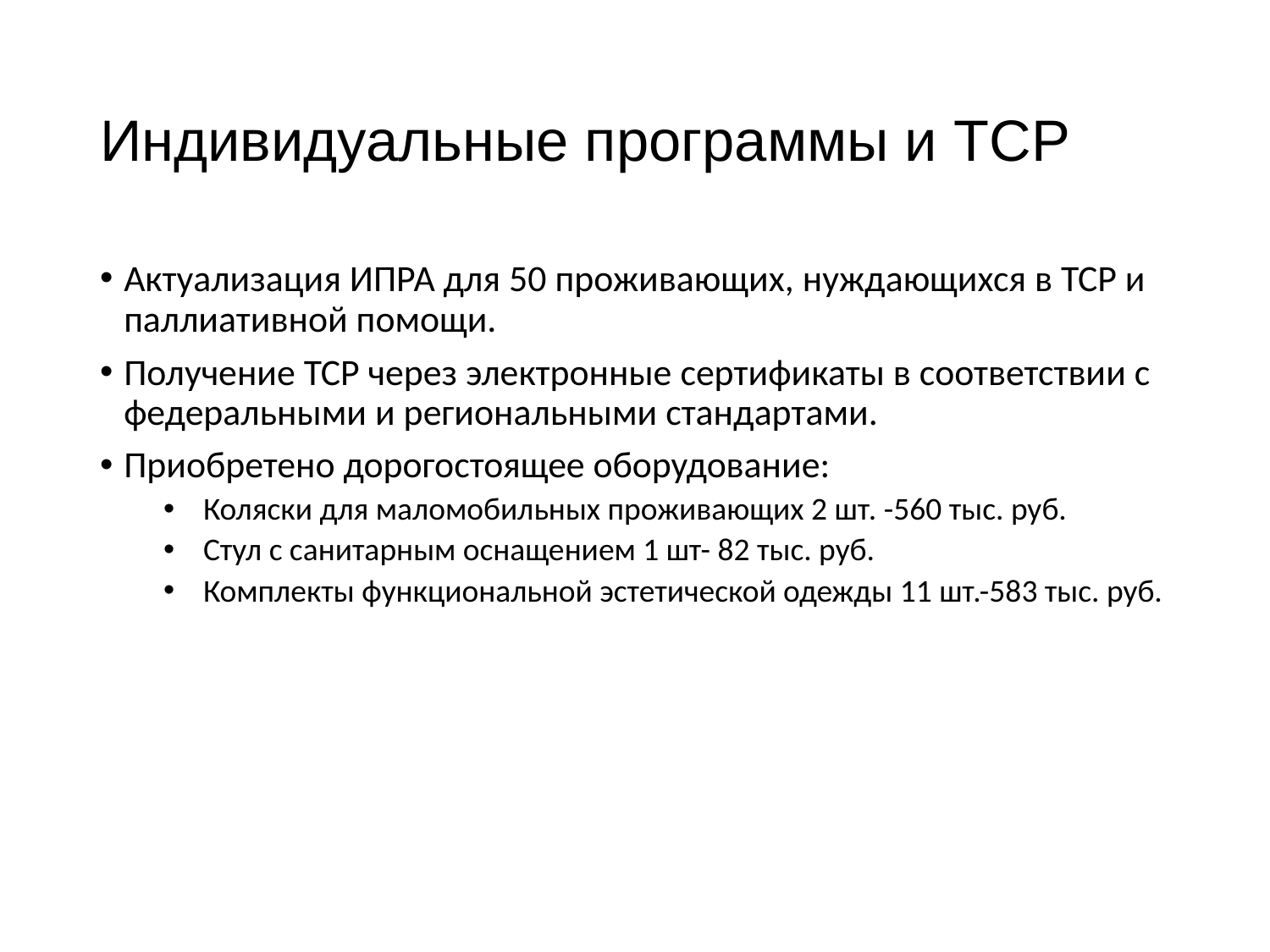

# Индивидуальные программы и ТСР
Актуализация ИПРА для 50 проживающих, нуждающихся в ТСР и паллиативной помощи.
Получение ТСР через электронные сертификаты в соответствии с федеральными и региональными стандартами.
Приобретено дорогостоящее оборудование:
Коляски для маломобильных проживающих 2 шт. -560 тыс. руб.
Стул с санитарным оснащением 1 шт- 82 тыс. руб.
Комплекты функциональной эстетической одежды 11 шт.-583 тыс. руб.